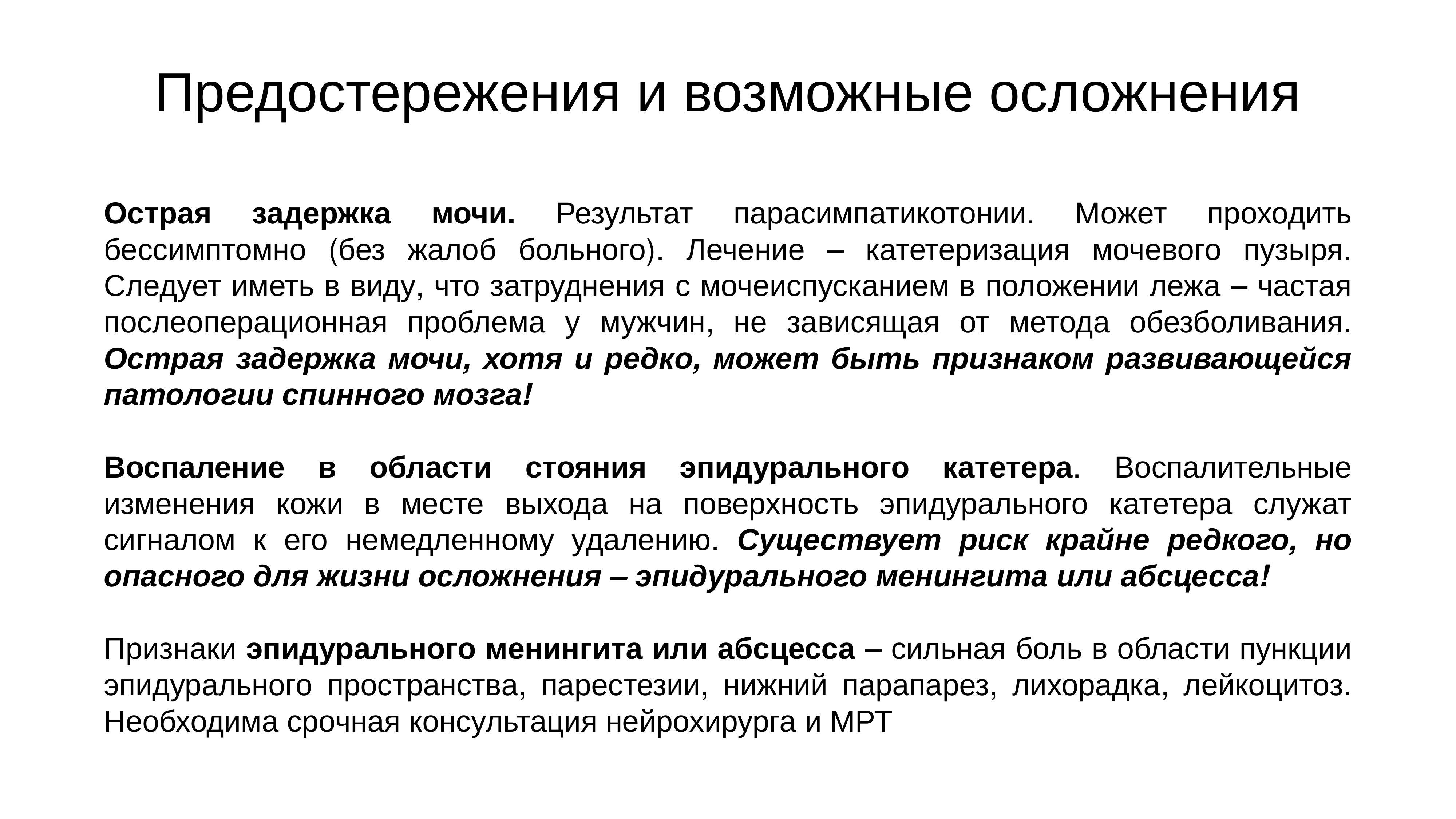

# Предостережения и возможные осложнения
Острая задержка мочи. Результат парасимпатикотонии. Может проходить бессимптомно (без жалоб больного). Лечение – катетеризация мочевого пузыря. Следует иметь в виду, что затруднения с мочеиспусканием в положении лежа – частая послеоперационная проблема у мужчин, не зависящая от метода обезболивания. Острая задержка мочи, хотя и редко, может быть признаком развивающейся патологии спинного мозга!
Воспаление в области стояния эпидурального катетера. Воспалительные изменения кожи в месте выхода на поверхность эпидурального катетера служат сигналом к его немедленному удалению. Существует риск крайне редкого, но опасного для жизни осложнения – эпидурального менингита или абсцесса!
Признаки эпидурального менингита или абсцесса – сильная боль в области пункции эпидурального пространства, парестезии, нижний парапарез, лихорадка, лейкоцитоз. Необходима срочная консультация нейрохирурга и МРТ